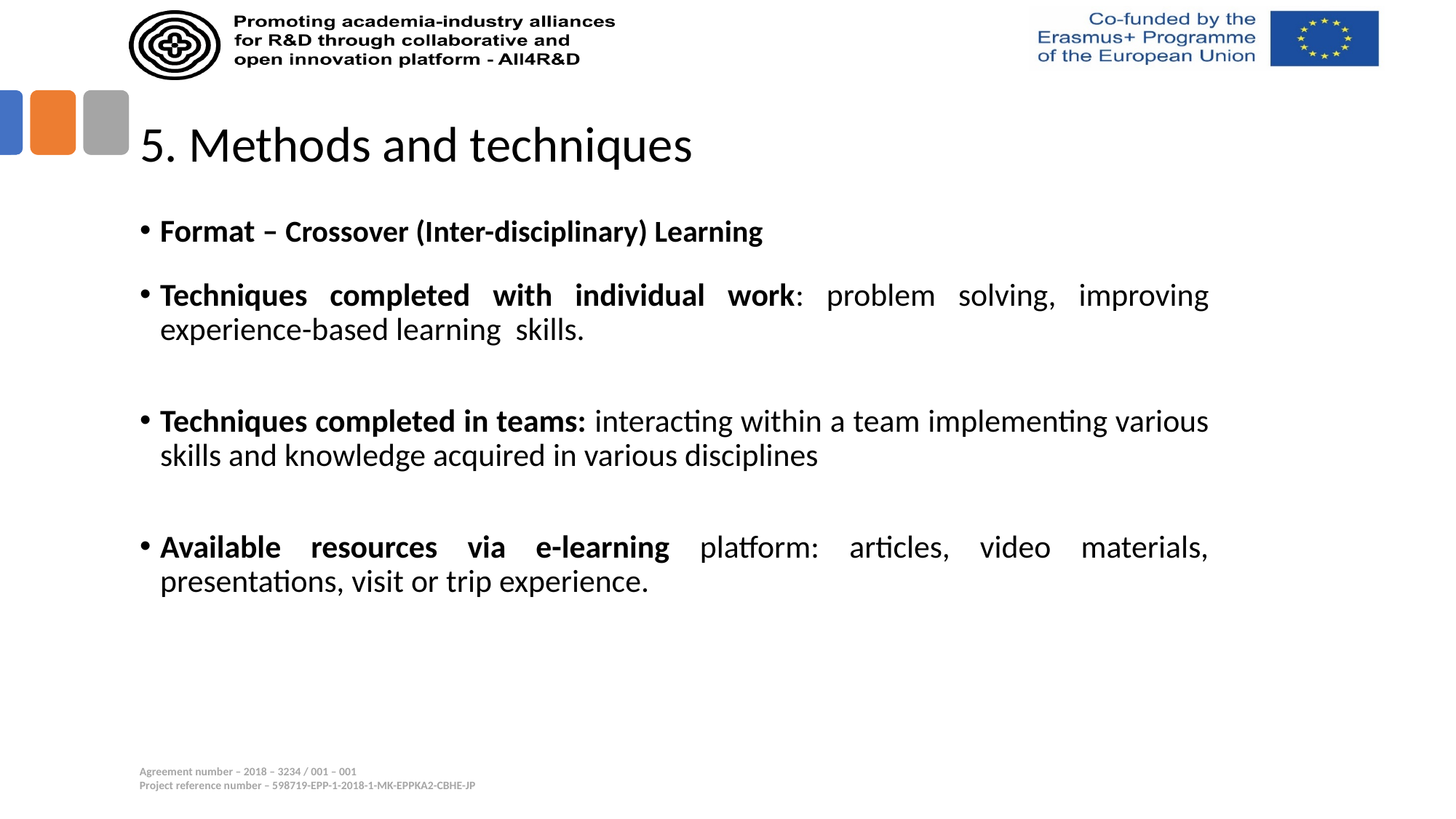

# 5. Methods and techniques
Format – Crossover (Inter-disciplinary) Learning
Techniques completed with individual work: problem solving, improving experience-based learning  skills.

Techniques completed in teams: interacting within a team implementing various skills and knowledge acquired in various disciplines

Available resources via e-learning platform: articles, video materials, presentations, visit or trip experience.